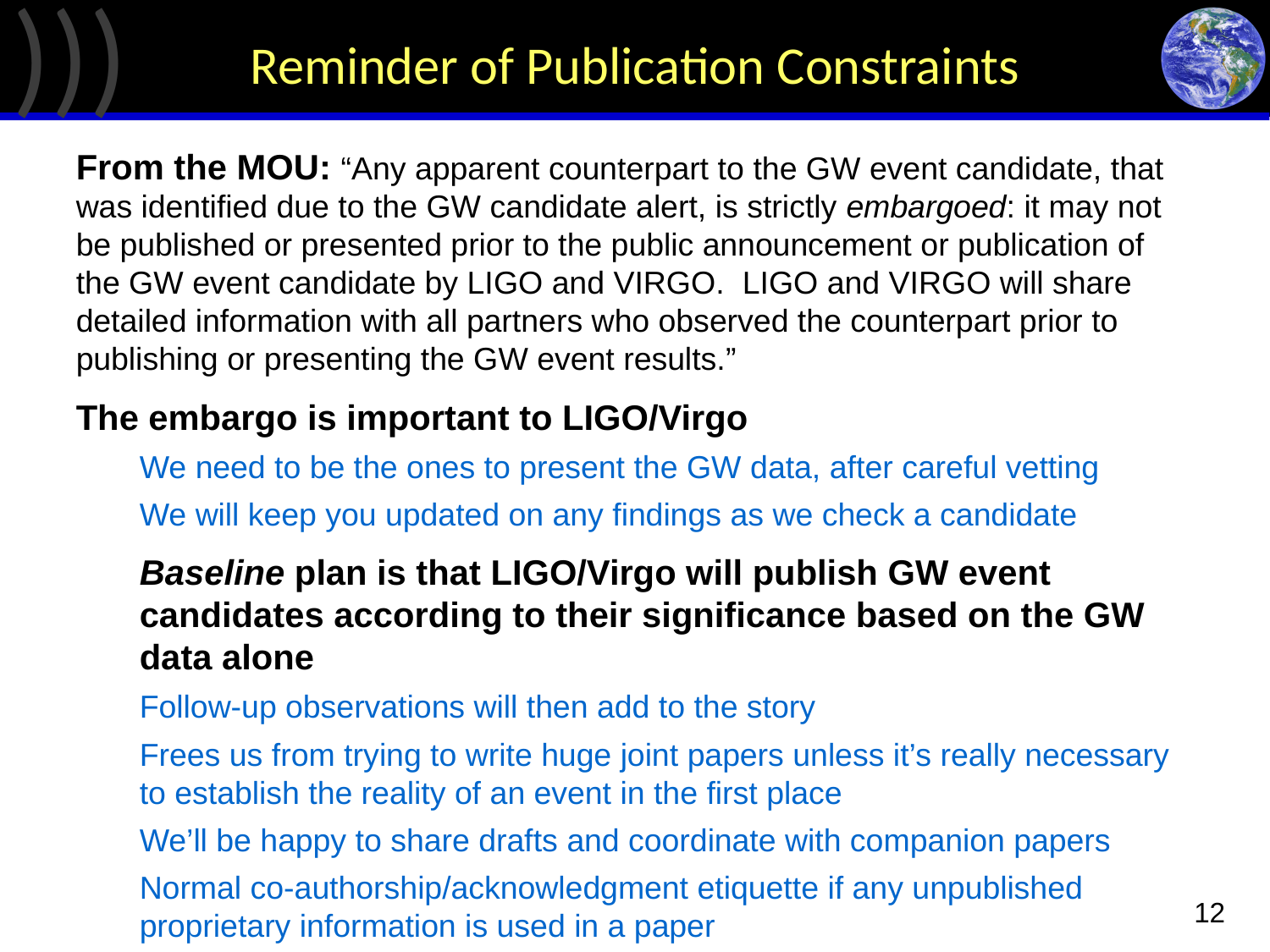

# Reminder of Publication Constraints
From the MOU: “Any apparent counterpart to the GW event candidate, that was identified due to the GW candidate alert, is strictly embargoed: it may not be published or presented prior to the public announcement or publication of the GW event candidate by LIGO and VIRGO.  LIGO and VIRGO will share detailed information with all partners who observed the counterpart prior to publishing or presenting the GW event results.”
The embargo is important to LIGO/Virgo
We need to be the ones to present the GW data, after careful vetting
We will keep you updated on any findings as we check a candidate
Baseline plan is that LIGO/Virgo will publish GW event candidates according to their significance based on the GW data alone
Follow-up observations will then add to the story
Frees us from trying to write huge joint papers unless it’s really necessary to establish the reality of an event in the first place
We’ll be happy to share drafts and coordinate with companion papers
Normal co-authorship/acknowledgment etiquette if any unpublished proprietary information is used in a paper
12